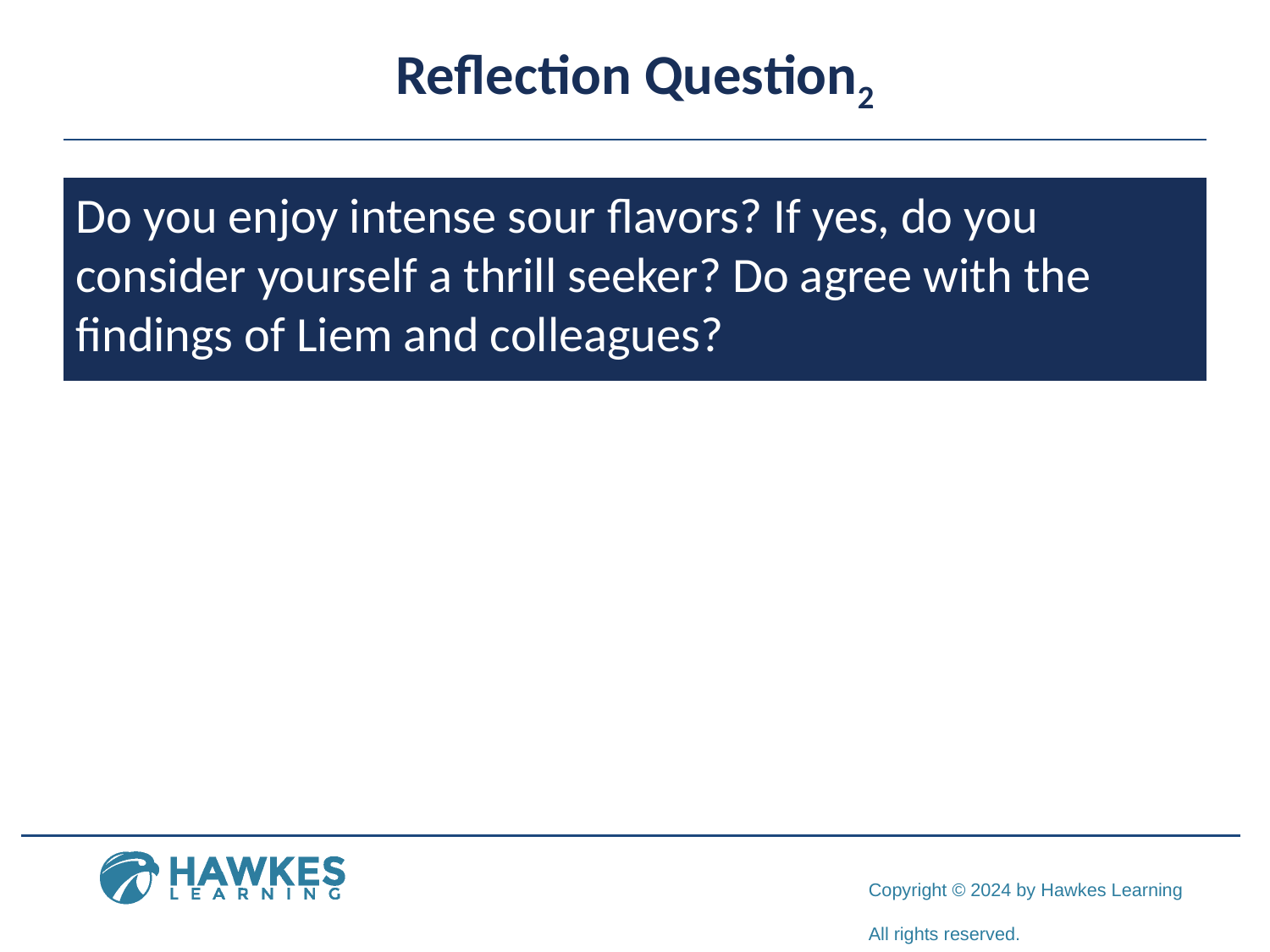

# Reflection Question2
Do you enjoy intense sour flavors? If yes, do you consider yourself a thrill seeker? Do agree with the findings of Liem and colleagues?